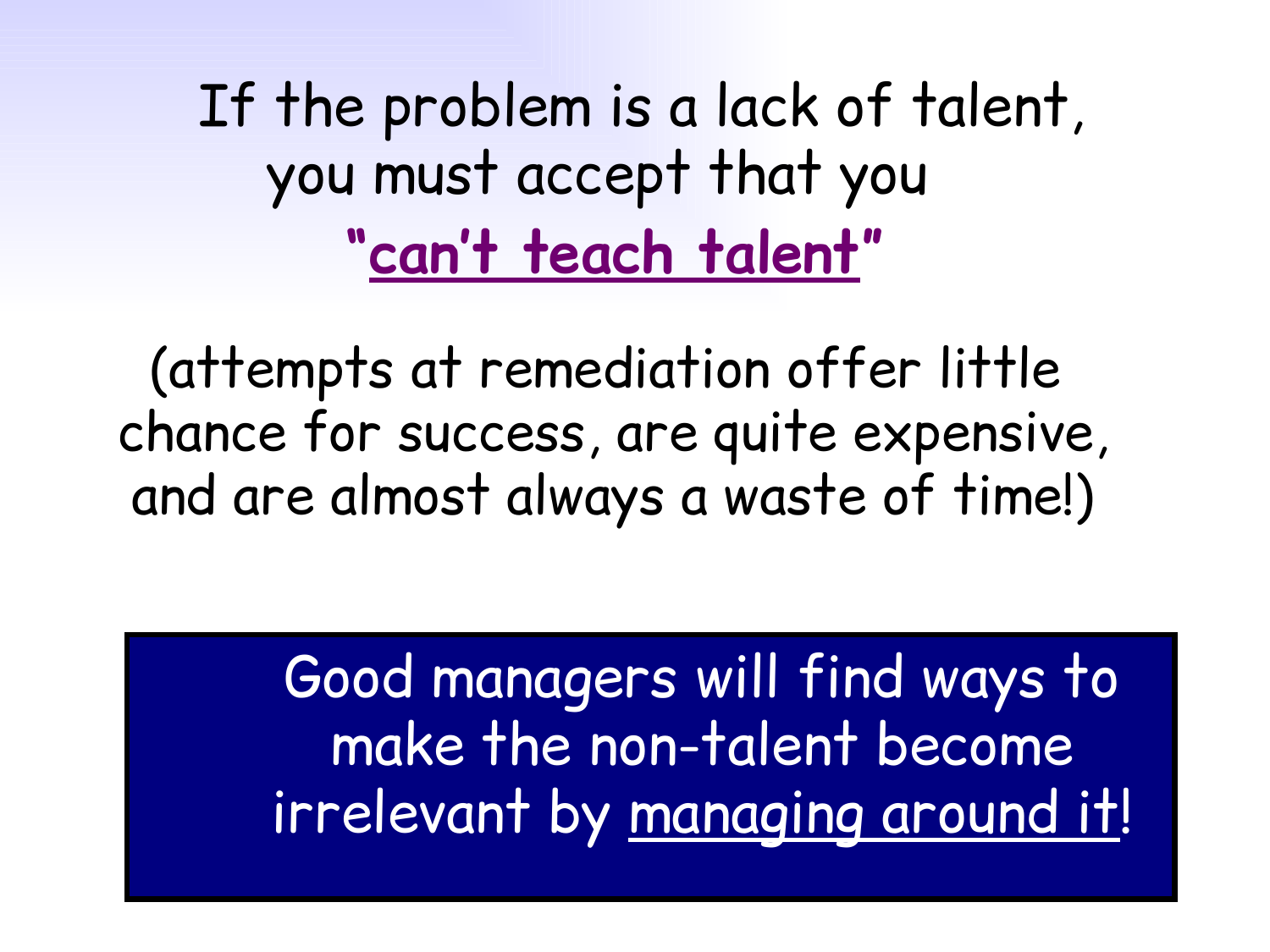

If the problem is a lack of talent, you must accept that you
“can’t teach talent”

(attempts at remediation offer little  chance for success, are quite expensive, and are almost always a waste of time!)
	Good managers will find ways to make the non-talent become irrelevant by managing around it!